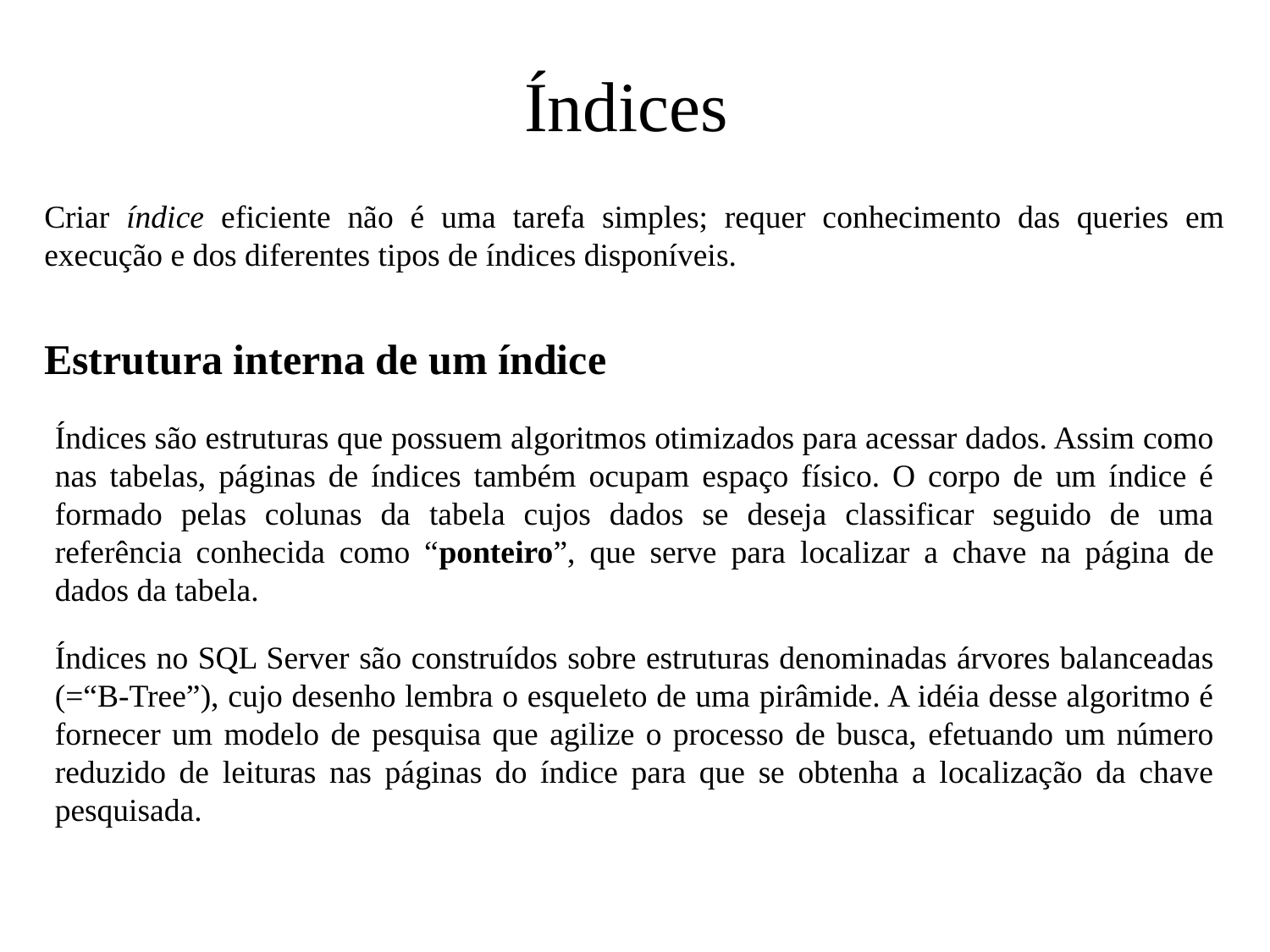

# Índices
Criar índice eficiente não é uma tarefa simples; requer conhecimento das queries em execução e dos diferentes tipos de índices disponíveis.
Estrutura interna de um índice
Índices são estruturas que possuem algoritmos otimizados para acessar dados. Assim como nas tabelas, páginas de índices também ocupam espaço físico. O corpo de um índice é formado pelas colunas da tabela cujos dados se deseja classificar seguido de uma referência conhecida como “ponteiro”, que serve para localizar a chave na página de dados da tabela.
Índices no SQL Server são construídos sobre estruturas denominadas árvores balanceadas (=“B-Tree”), cujo desenho lembra o esqueleto de uma pirâmide. A idéia desse algoritmo é fornecer um modelo de pesquisa que agilize o processo de busca, efetuando um número reduzido de leituras nas páginas do índice para que se obtenha a localização da chave pesquisada.